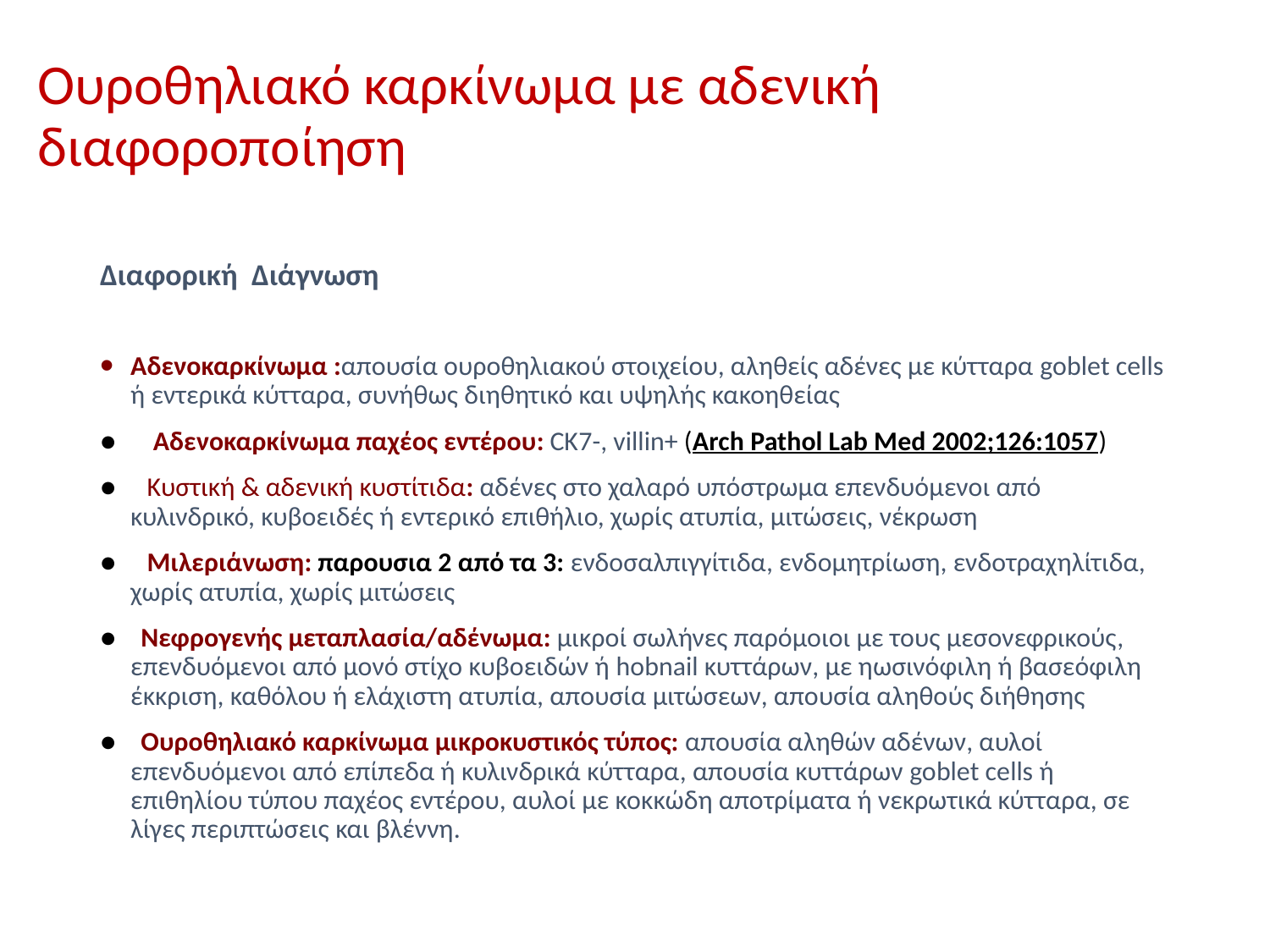

# Ουροθηλιακό καρκίνωμα με αδενική διαφοροποίηση
Διαφορική  Διάγνωση

Αδενοκαρκίνωμα :απουσία ουροθηλιακού στοιχείου, αληθείς αδένες με κύτταρα goblet cells ή εντερικά κύτταρα, συνήθως διηθητικό και υψηλής κακοηθείας
●      Αδενοκαρκίνωμα παχέος εντέρου: CK7-, villin+ (Arch Pathol Lab Med 2002;126:1057)
●     Κυστική & αδενική κυστίτιδα: αδένες στο χαλαρό υπόστρωμα επενδυόμενοι από κυλινδρικό, κυβοειδές ή εντερικό επιθήλιο, χωρίς ατυπία, μιτώσεις, νέκρωση
●     Μιλεριάνωση: παρουσια 2 από τα 3: ενδοσαλπιγγίτιδα, ενδομητρίωση, ενδοτραχηλίτιδα, χωρίς ατυπία, χωρίς μιτώσεις
●    Νεφρογενής μεταπλασία/αδένωμα: μικροί σωλήνες παρόμοιοι με τους μεσονεφρικούς, επενδυόμενοι από μονό στίχο κυβοειδών ή hobnail κυττάρων, με ηωσινόφιλη ή βασεόφιλη έκκριση, καθόλου ή ελάχιστη ατυπία, απουσία μιτώσεων, απουσία αληθούς διήθησης
●    Ουροθηλιακό καρκίνωμα μικροκυστικός τύπος: απουσία αληθών αδένων, αυλοί επενδυόμενοι από επίπεδα ή κυλινδρικά κύτταρα, απουσία κυττάρων goblet cells ή επιθηλίου τύπου παχέος εντέρου, αυλοί με κοκκώδη αποτρίματα ή νεκρωτικά κύτταρα, σε λίγες περιπτώσεις και βλέννη.